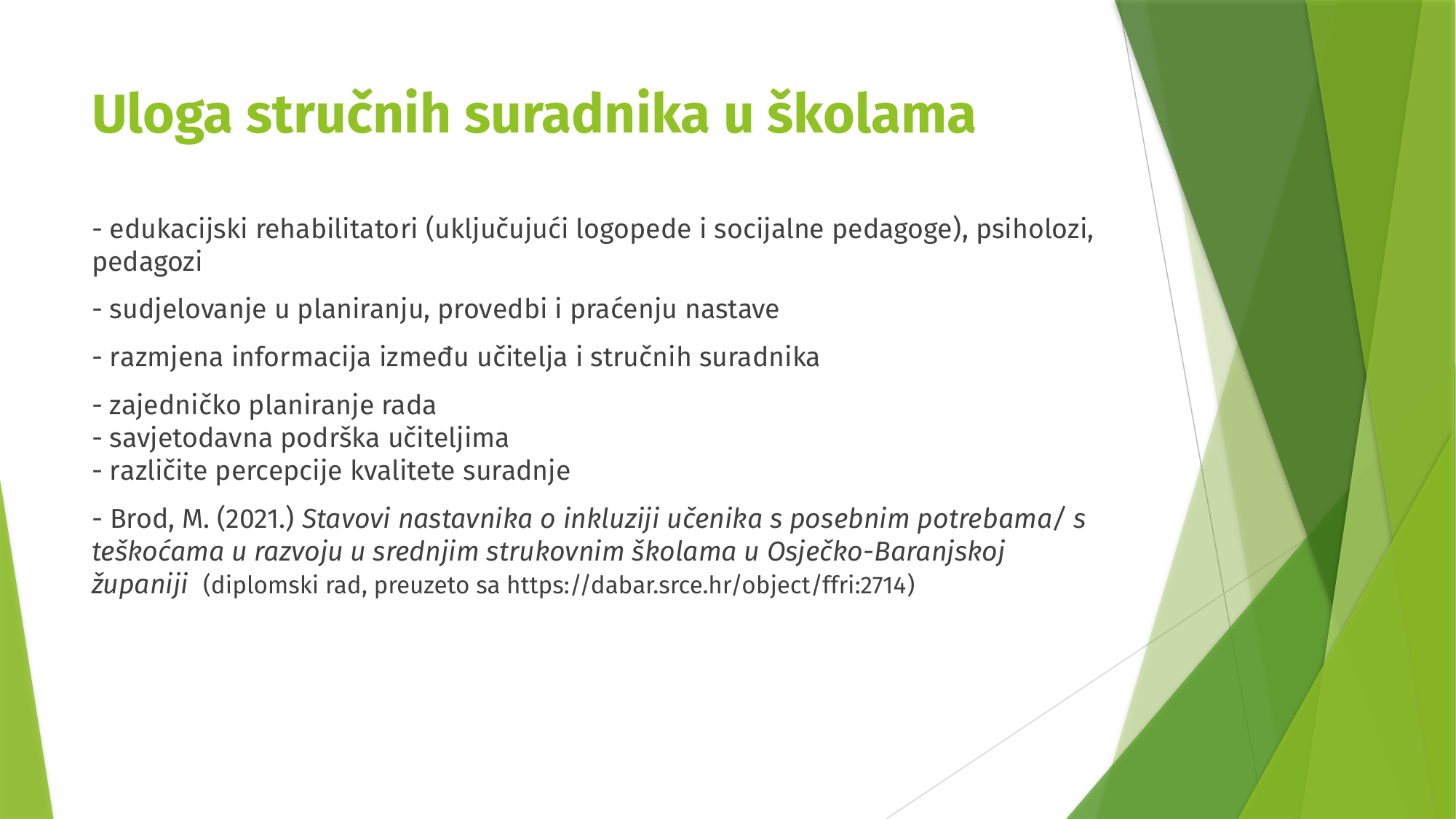

# Uloga stručnih suradnika u školama
- edukacijski rehabilitatori (uključujući logopede i socijalne pedagoge), psiholozi, pedagozi
- sudjelovanje u planiranju, provedbi i praćenju nastave
- razmjena informacija između učitelja i stručnih suradnika
- zajedničko planiranje rada
- savjetodavna podrška učiteljima
- različite percepcije kvalitete suradnje
- Brod, M. (2021.) Stavovi nastavnika o inkluziji učenika s posebnim potrebama/ s teškoćama u razvoju u srednjim strukovnim školama u Osječko-Baranjskoj županiji  (diplomski rad, preuzeto sa https://dabar.srce.hr/object/ffri:2714)